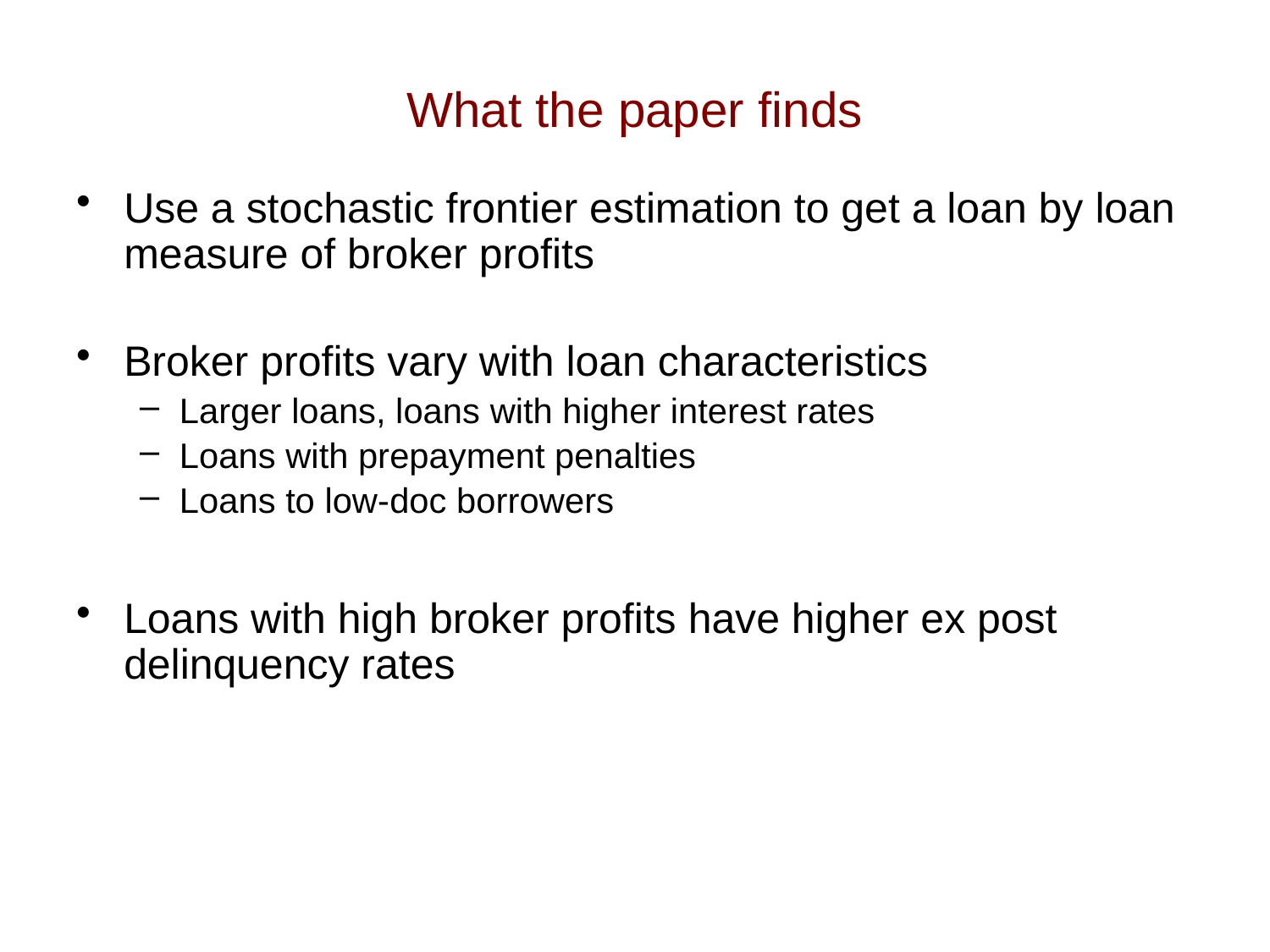

# What the paper finds
Use a stochastic frontier estimation to get a loan by loan measure of broker profits

Broker profits vary with loan characteristics
Larger loans, loans with higher interest rates
Loans with prepayment penalties
Loans to low-doc borrowers

Loans with high broker profits have higher ex post delinquency rates